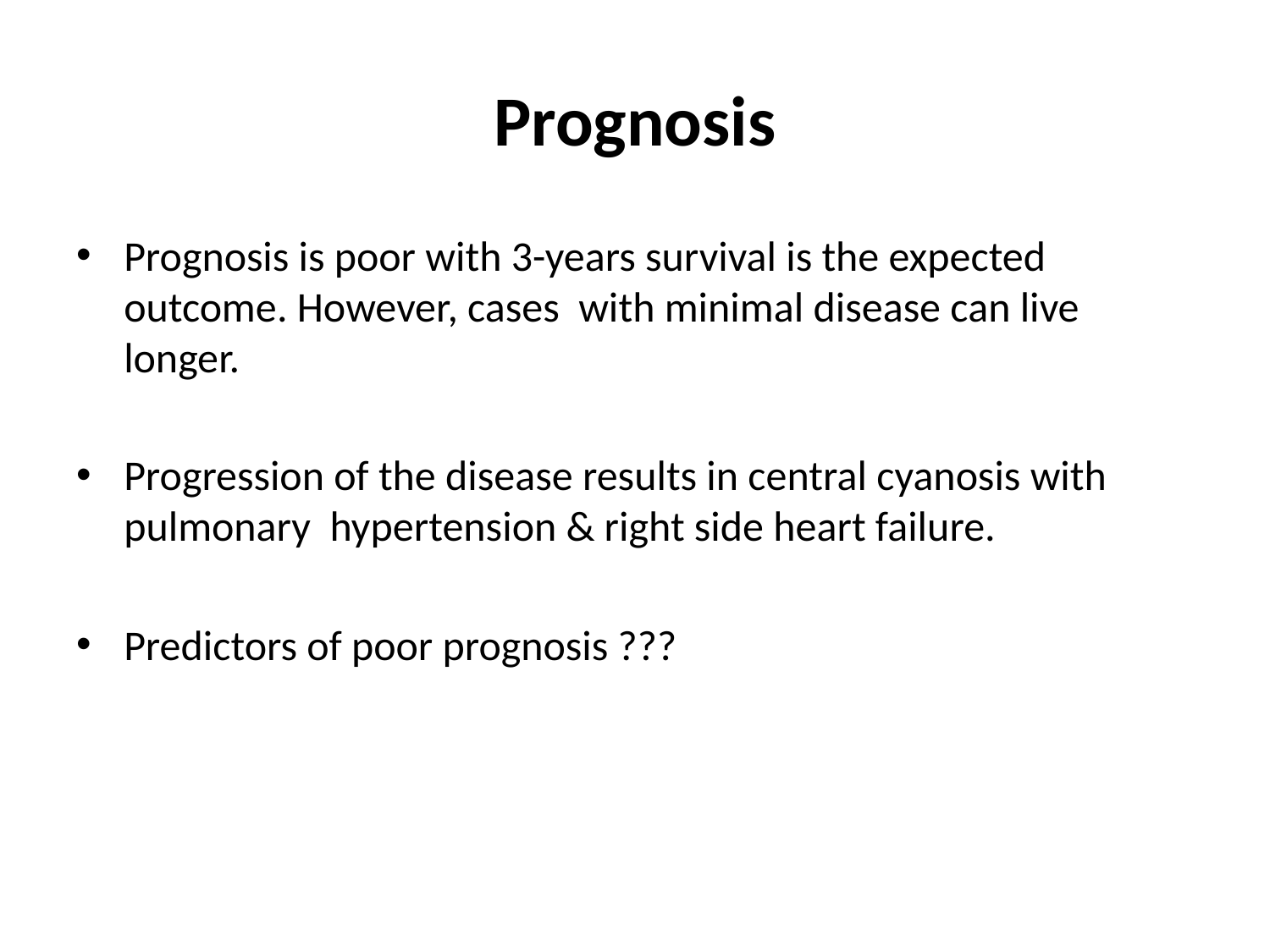

# Prognosis
Prognosis is poor with 3-years survival is the expected outcome. However, cases  with minimal disease can live longer.

Progression of the disease results in central cyanosis with pulmonary  hypertension & right side heart failure.

Predictors of poor prognosis ???